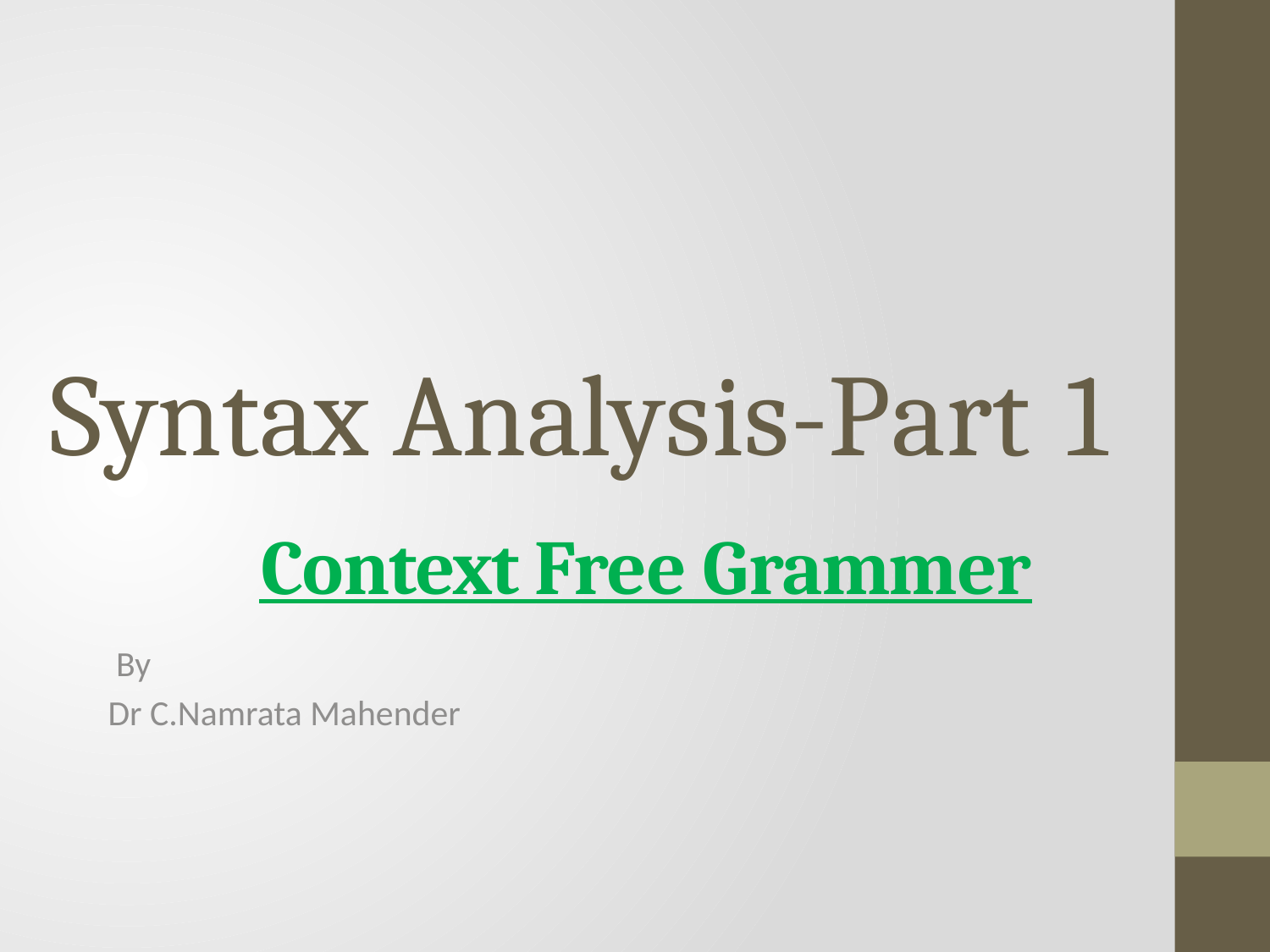

# Syntax Analysis-Part 1 Context Free Grammer
 By
Dr C.Namrata Mahender